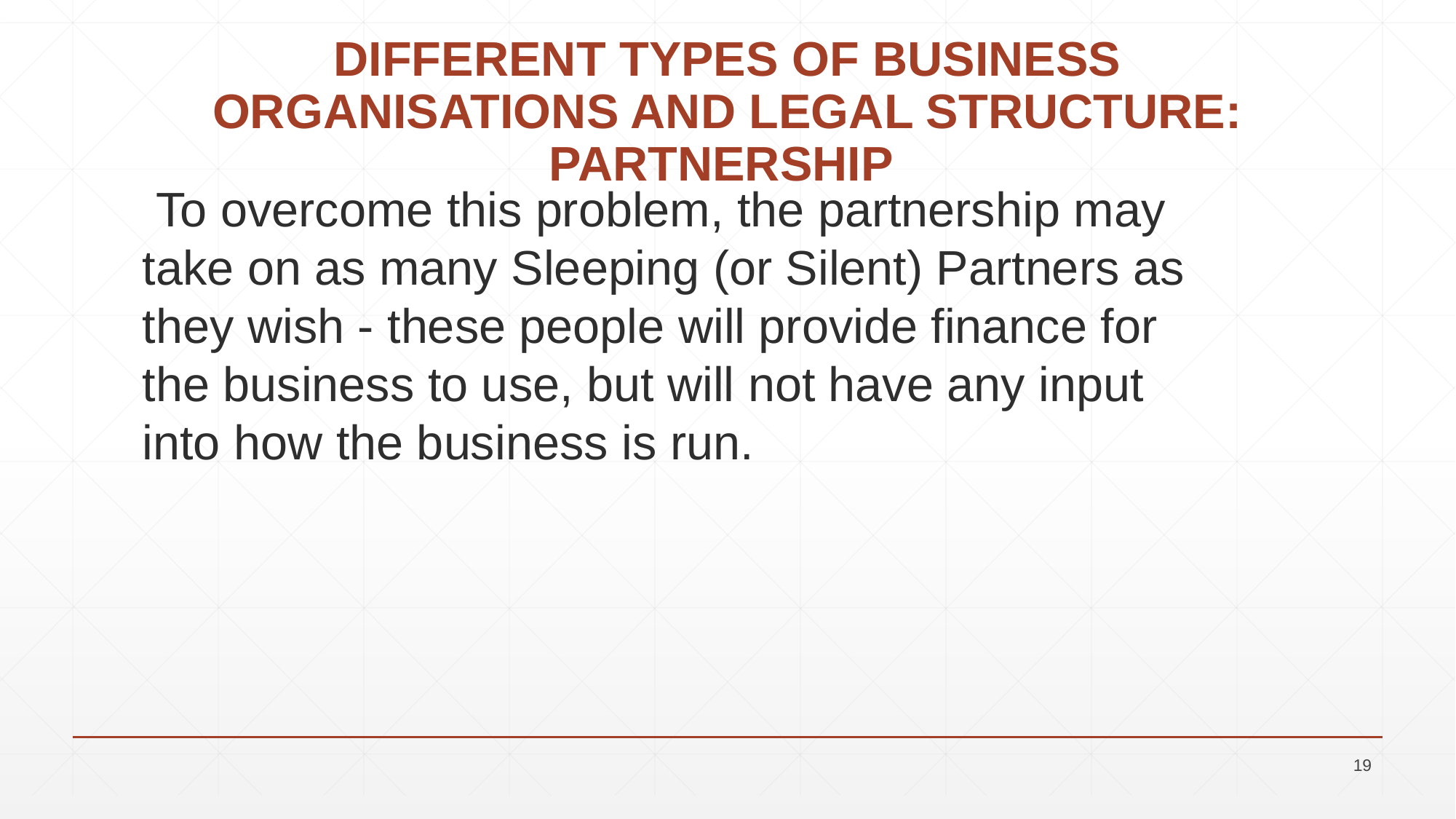

# DIFFERENT TYPES OF BUSINESS ORGANISATIONS AND LEGAL STRUCTURE: PARTNERSHIP
 To overcome this problem, the partnership may take on as many Sleeping (or Silent) Partners as they wish - these people will provide finance for the business to use, but will not have any input into how the business is run.

19